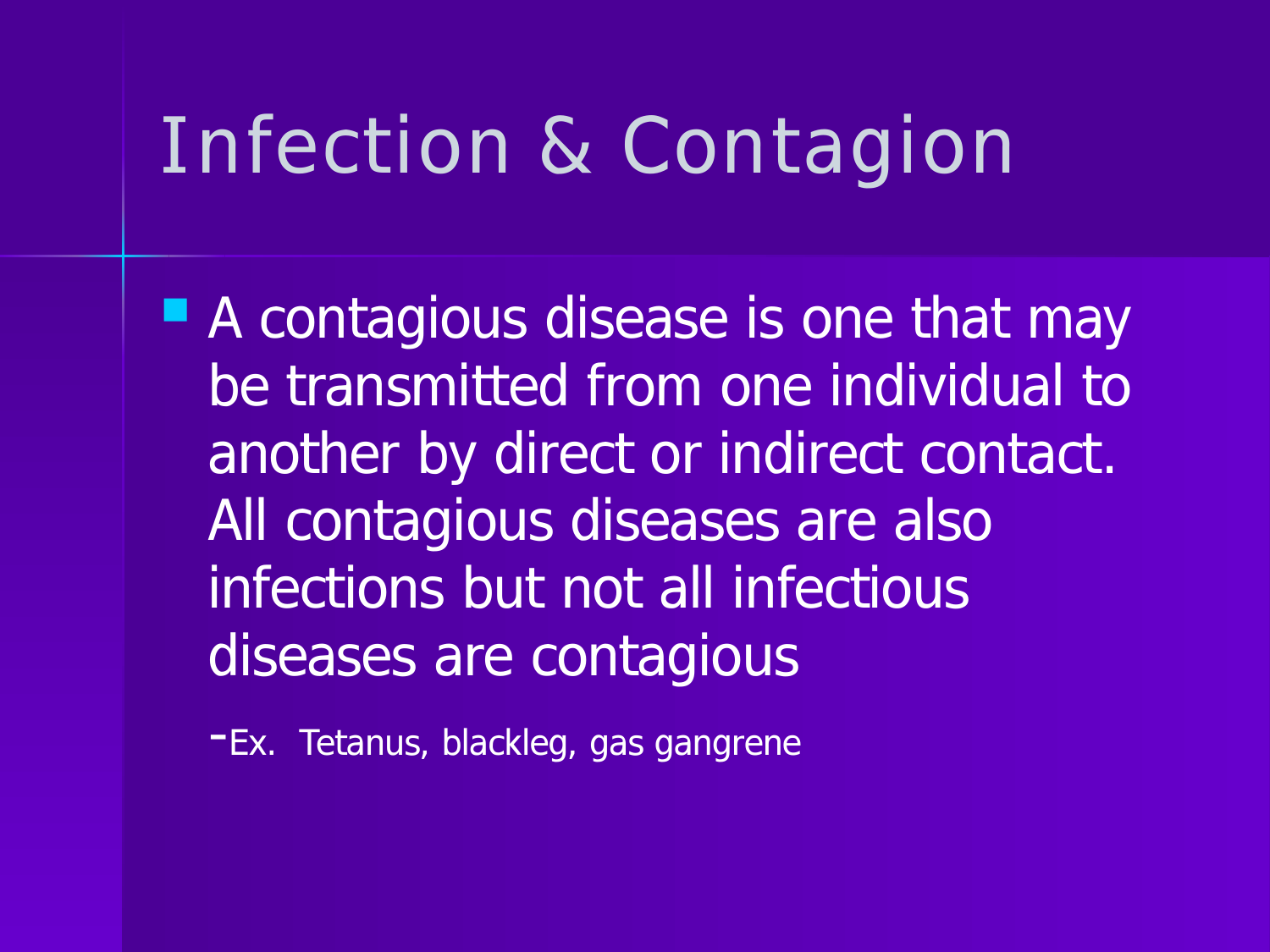

# Infection & Contagion
A contagious disease is one that may be transmitted from one individual to another by direct or indirect contact.  All contagious diseases are also infections but not all infectious diseases are contagious
	-Ex.  Tetanus, blackleg, gas gangrene